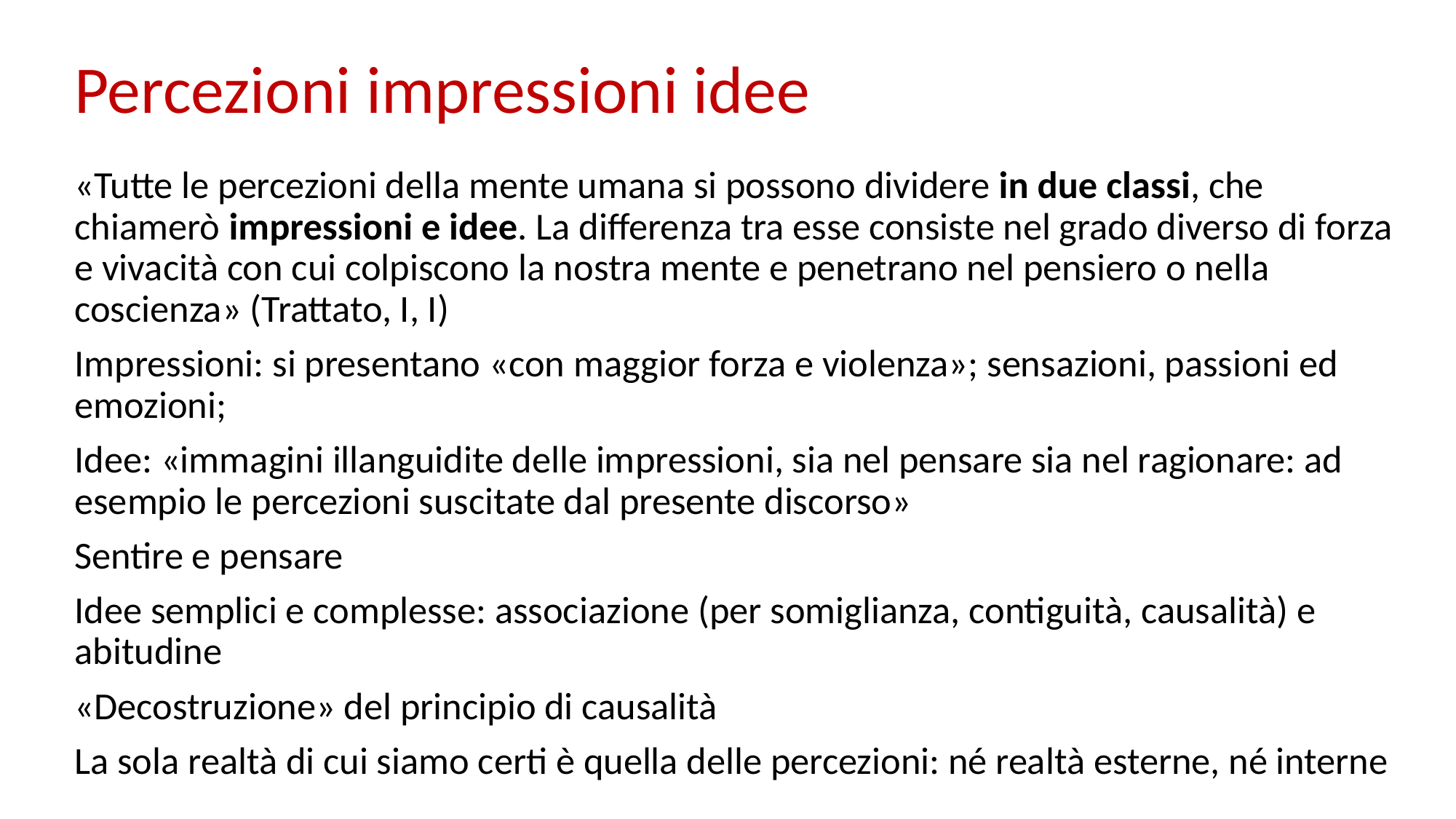

# Percezioni impressioni idee
«Tutte le percezioni della mente umana si possono dividere in due classi, che chiamerò impressioni e idee. La differenza tra esse consiste nel grado diverso di forza e vivacità con cui colpiscono la nostra mente e penetrano nel pensiero o nella coscienza» (Trattato, I, I)
Impressioni: si presentano «con maggior forza e violenza»; sensazioni, passioni ed emozioni;
Idee: «immagini illanguidite delle impressioni, sia nel pensare sia nel ragionare: ad esempio le percezioni suscitate dal presente discorso»
Sentire e pensare
Idee semplici e complesse: associazione (per somiglianza, contiguità, causalità) e abitudine
«Decostruzione» del principio di causalità
La sola realtà di cui siamo certi è quella delle percezioni: né realtà esterne, né interne